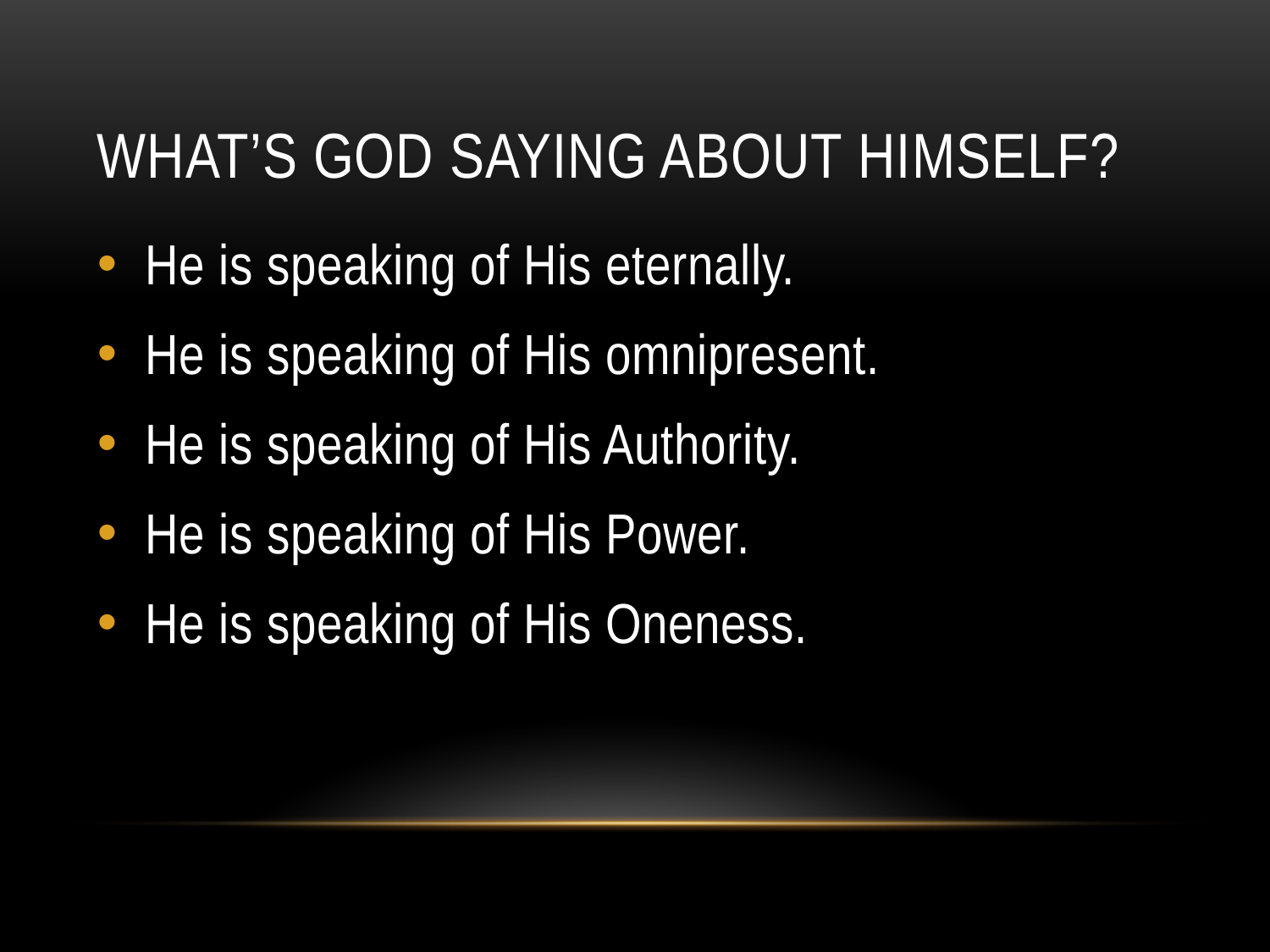

# What’s God saying about himself?
He is speaking of His eternally.
He is speaking of His omnipresent.
He is speaking of His Authority.
He is speaking of His Power.
He is speaking of His Oneness.